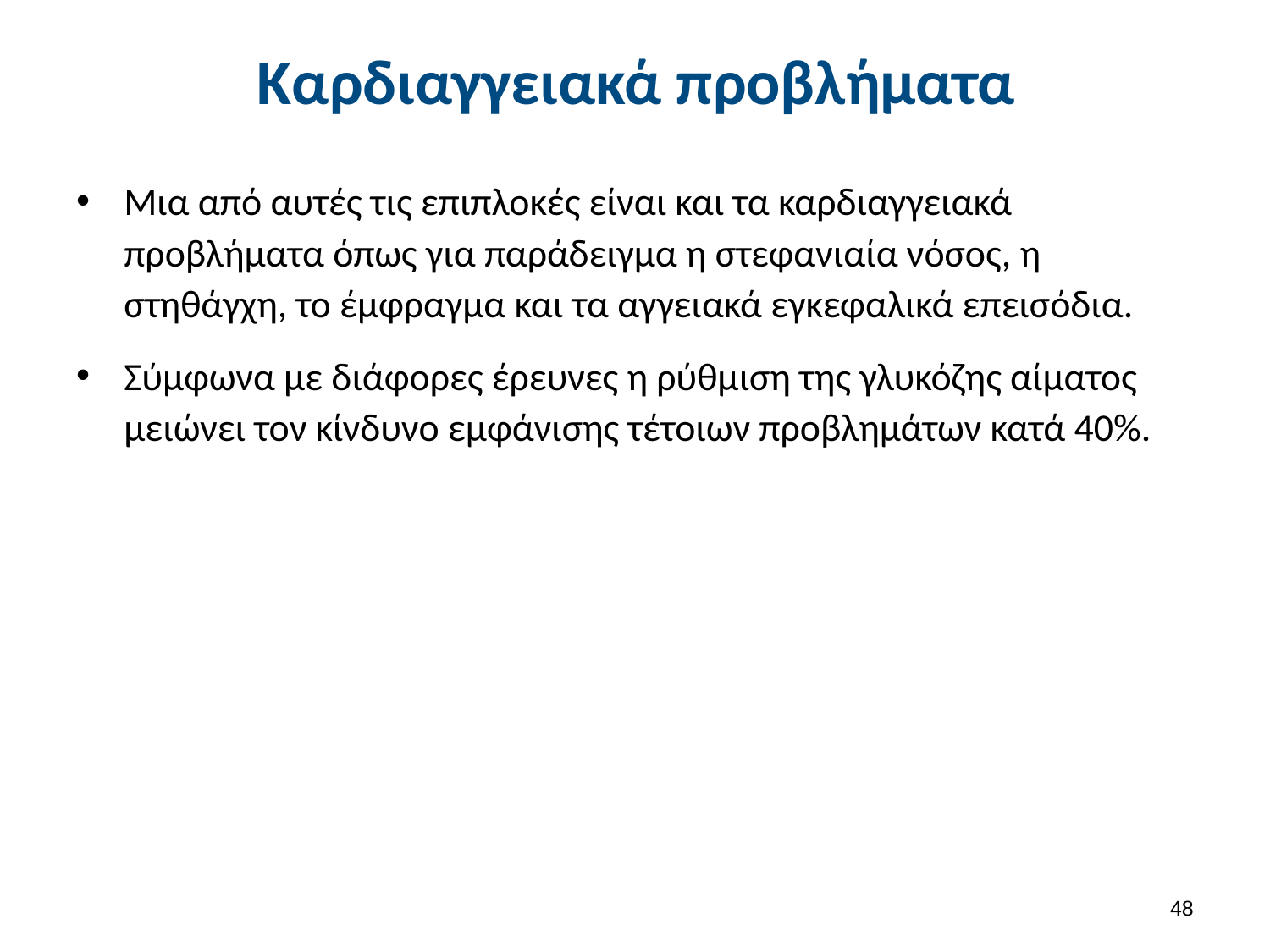

# Καρδιαγγειακά προβλήματα
Μια από αυτές τις επιπλοκές είναι και τα καρδιαγγειακά προβλήματα όπως για παράδειγμα η στεφανιαία νόσος, η στηθάγχη, το έμφραγμα και τα αγγειακά εγκεφαλικά επεισόδια.
Σύμφωνα με διάφορες έρευνες η ρύθμιση της γλυκόζης αίματος μειώνει τον κίνδυνο εμφάνισης τέτοιων προβλημάτων κατά 40%.

48